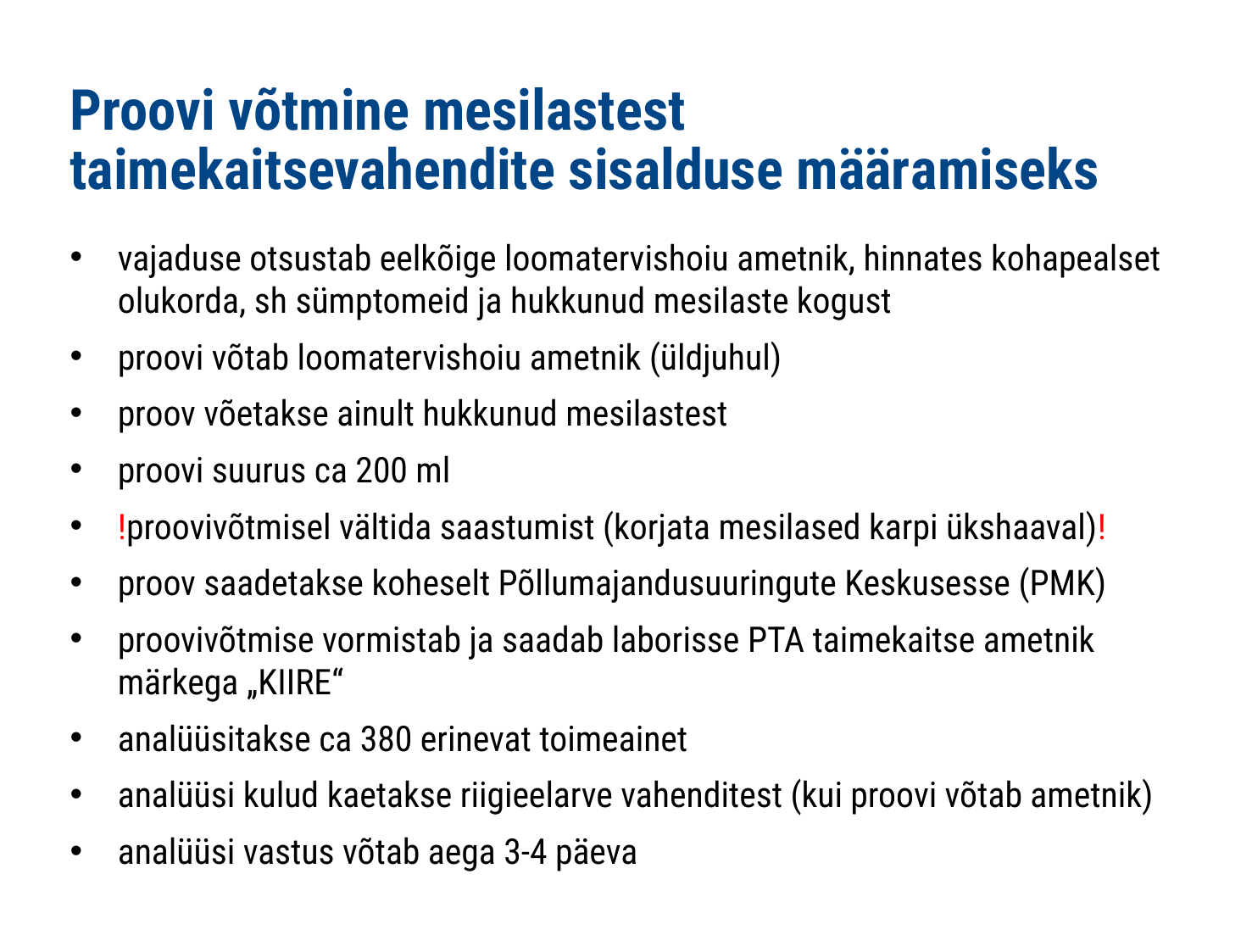

# Proovi võtmine mesilastest taimekaitsevahendite sisalduse määramiseks
vajaduse otsustab eelkõige loomatervishoiu ametnik, hinnates kohapealset olukorda, sh sümptomeid ja hukkunud mesilaste kogust
proovi võtab loomatervishoiu ametnik (üldjuhul)
proov võetakse ainult hukkunud mesilastest
proovi suurus ca 200 ml
!proovivõtmisel vältida saastumist (korjata mesilased karpi ükshaaval)!
proov saadetakse koheselt Põllumajandusuuringute Keskusesse (PMK)
proovivõtmise vormistab ja saadab laborisse PTA taimekaitse ametnik märkega „KIIRE“
analüüsitakse ca 380 erinevat toimeainet
analüüsi kulud kaetakse riigieelarve vahenditest (kui proovi võtab ametnik)
analüüsi vastus võtab aega 3-4 päeva